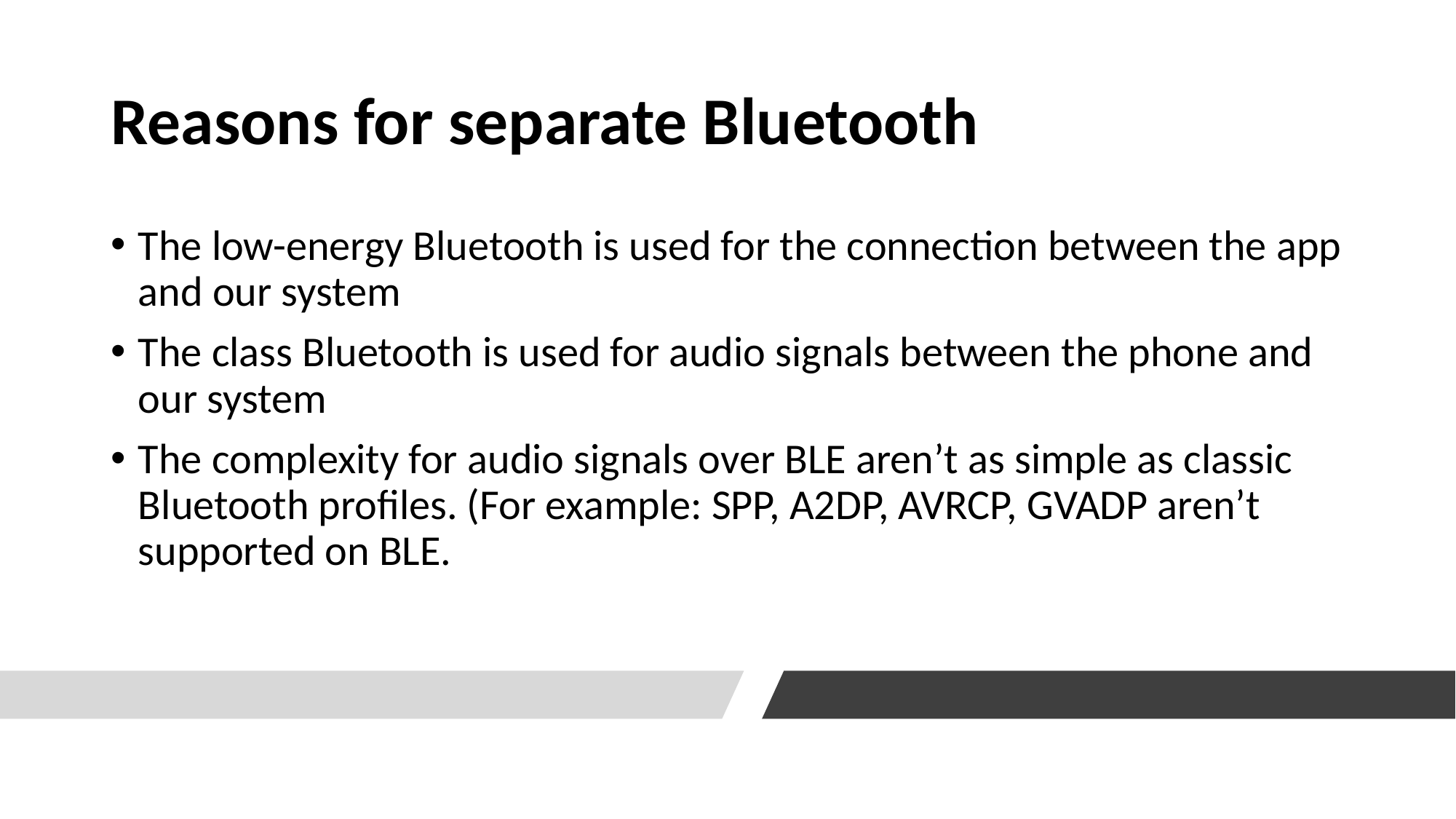

# Reasons for separate Bluetooth
The low-energy Bluetooth is used for the connection between the app and our system
The class Bluetooth is used for audio signals between the phone and our system
The complexity for audio signals over BLE aren’t as simple as classic Bluetooth profiles. (For example: SPP, A2DP, AVRCP, GVADP aren’t supported on BLE.